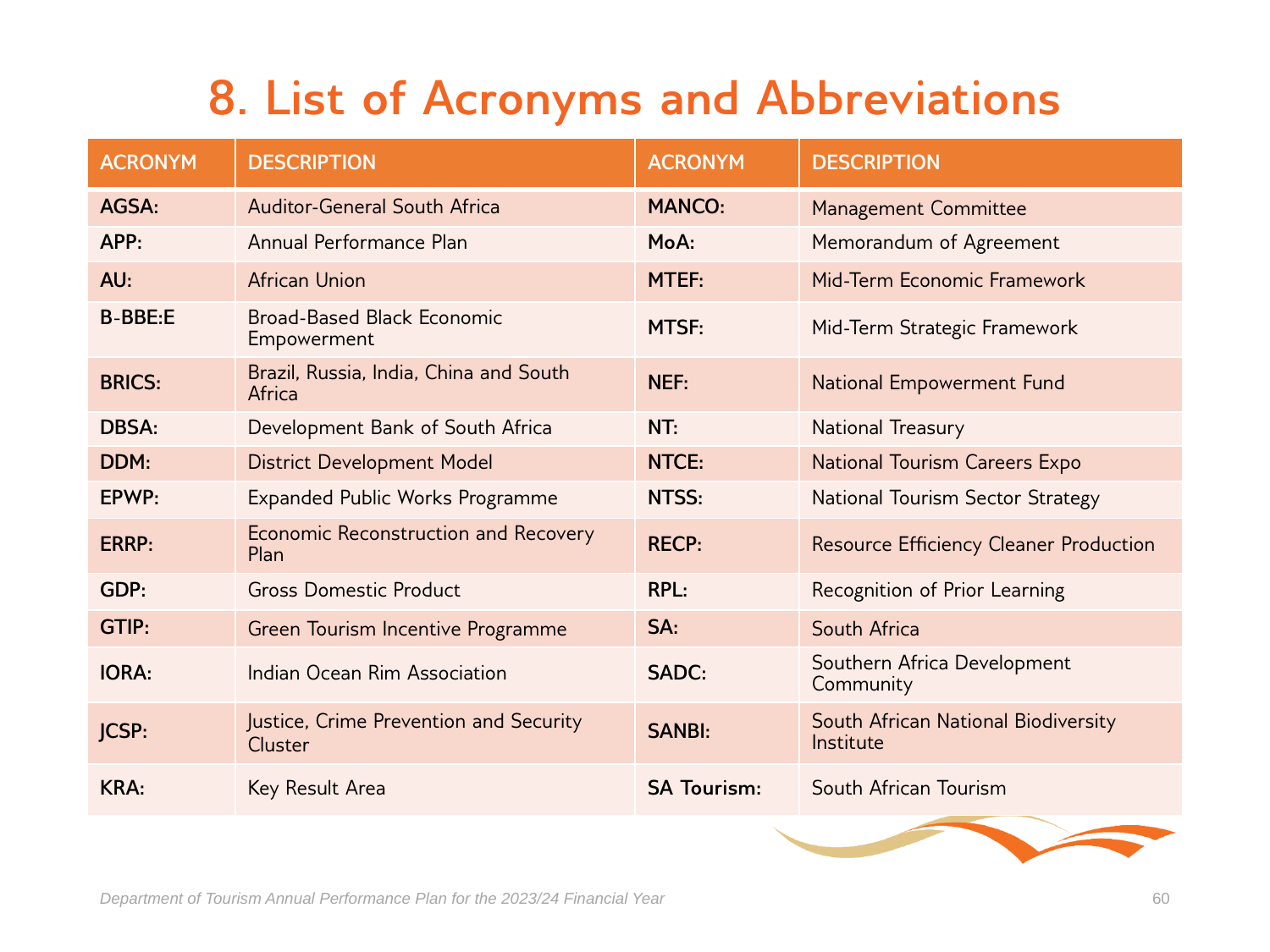

8. List of Acronyms and Abbreviations
| ACRONYM | DESCRIPTION | ACRONYM | DESCRIPTION |
| --- | --- | --- | --- |
| AGSA: | Auditor-General South Africa | MANCO: | Management Committee |
| APP: | Annual Performance Plan | MoA: | Memorandum of Agreement |
| AU: | African Union | MTEF: | Mid-Term Economic Framework |
| B-BBE:E | Broad-Based Black Economic Empowerment | MTSF: | Mid-Term Strategic Framework |
| BRICS: | Brazil, Russia, India, China and South Africa | NEF: | National Empowerment Fund |
| DBSA: | Development Bank of South Africa | NT: | National Treasury |
| DDM: | District Development Model | NTCE: | National Tourism Careers Expo |
| EPWP: | Expanded Public Works Programme | NTSS: | National Tourism Sector Strategy |
| ERRP: | Economic Reconstruction and Recovery Plan | RECP: | Resource Efficiency Cleaner Production |
| GDP: | Gross Domestic Product | RPL: | Recognition of Prior Learning |
| GTIP: | Green Tourism Incentive Programme | SA: | South Africa |
| IORA: | Indian Ocean Rim Association | SADC: | Southern Africa Development Community |
| JCSP: | Justice, Crime Prevention and Security Cluster | SANBI: | South African National Biodiversity Institute |
| KRA: | Key Result Area | SA Tourism: | South African Tourism |
Department of Tourism Annual Performance Plan for the 2023/24 Financial Year
60